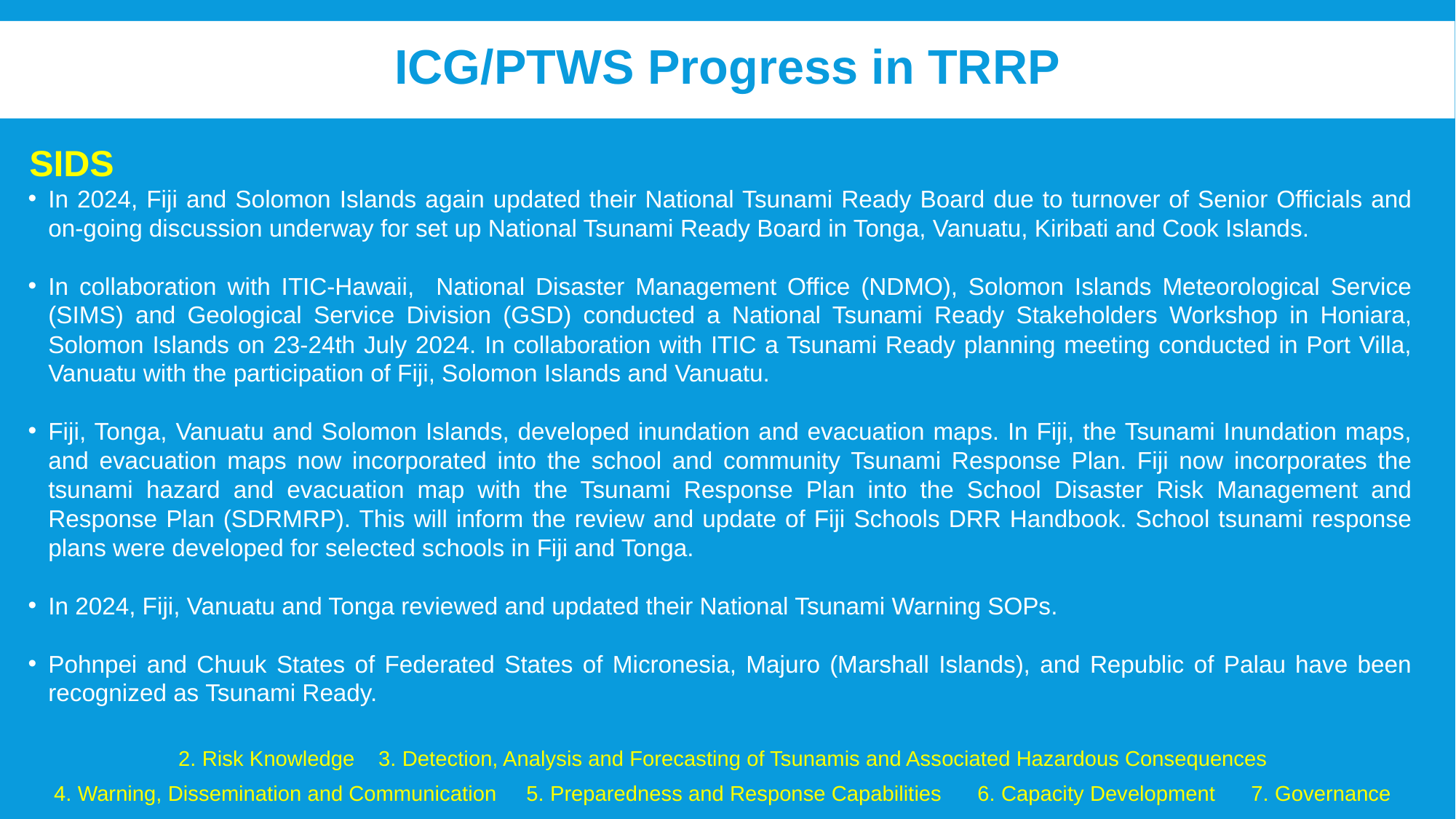

# ICG/PTWS Progress in TRRP

SIDS
In 2024, Fiji and Solomon Islands again updated their National Tsunami Ready Board due to turnover of Senior Officials and on-going discussion underway for set up National Tsunami Ready Board in Tonga, Vanuatu, Kiribati and Cook Islands.

In collaboration with ITIC-Hawaii,  National Disaster Management Office (NDMO), Solomon Islands Meteorological Service (SIMS) and Geological Service Division (GSD) conducted a National Tsunami Ready Stakeholders Workshop in Honiara, Solomon Islands on 23-24th July 2024. In collaboration with ITIC a Tsunami Ready planning meeting conducted in Port Villa, Vanuatu with the participation of Fiji, Solomon Islands and Vanuatu.

Fiji, Tonga, Vanuatu and Solomon Islands, developed inundation and evacuation maps. In Fiji, the Tsunami Inundation maps, and evacuation maps now incorporated into the school and community Tsunami Response Plan. Fiji now incorporates the tsunami hazard and evacuation map with the Tsunami Response Plan into the School Disaster Risk Management and Response Plan (SDRMRP). This will inform the review and update of Fiji Schools DRR Handbook. School tsunami response plans were developed for selected schools in Fiji and Tonga.

In 2024, Fiji, Vanuatu and Tonga reviewed and updated their National Tsunami Warning SOPs.

Pohnpei and Chuuk States of Federated States of Micronesia, Majuro (Marshall Islands), and Republic of Palau have been recognized as Tsunami Ready.

2. Risk Knowledge    3. Detection, Analysis and Forecasting of Tsunamis and Associated Hazardous Consequences
4. Warning, Dissemination and Communication     5. Preparedness and Response Capabilities      6. Capacity Development      7. Governance